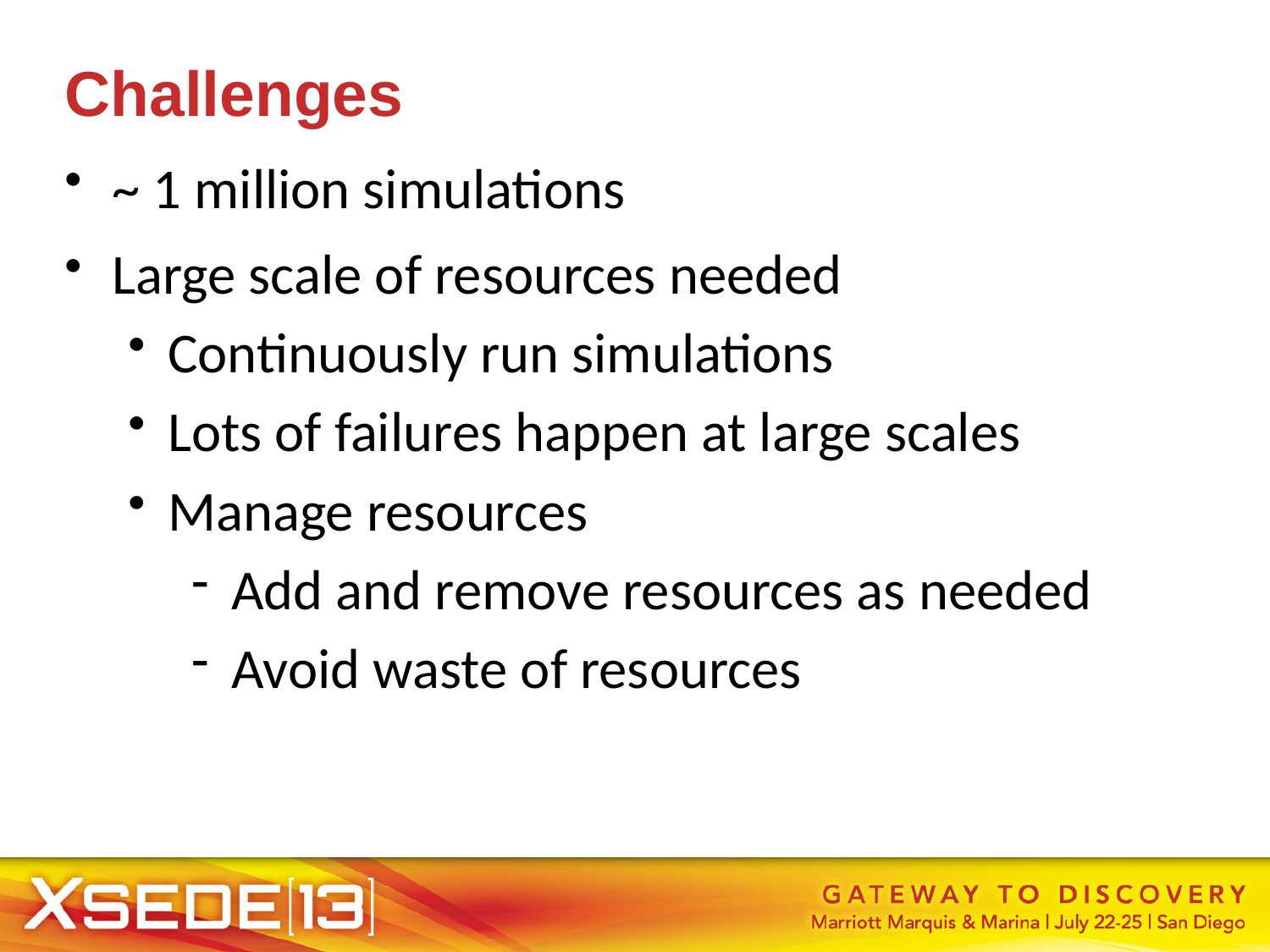

Challenges
~ 1 million simulations
Large scale of resources needed
Continuously run simulations
Lots of failures happen at large scales
Manage resources
Add and remove resources as needed
Avoid waste of resources